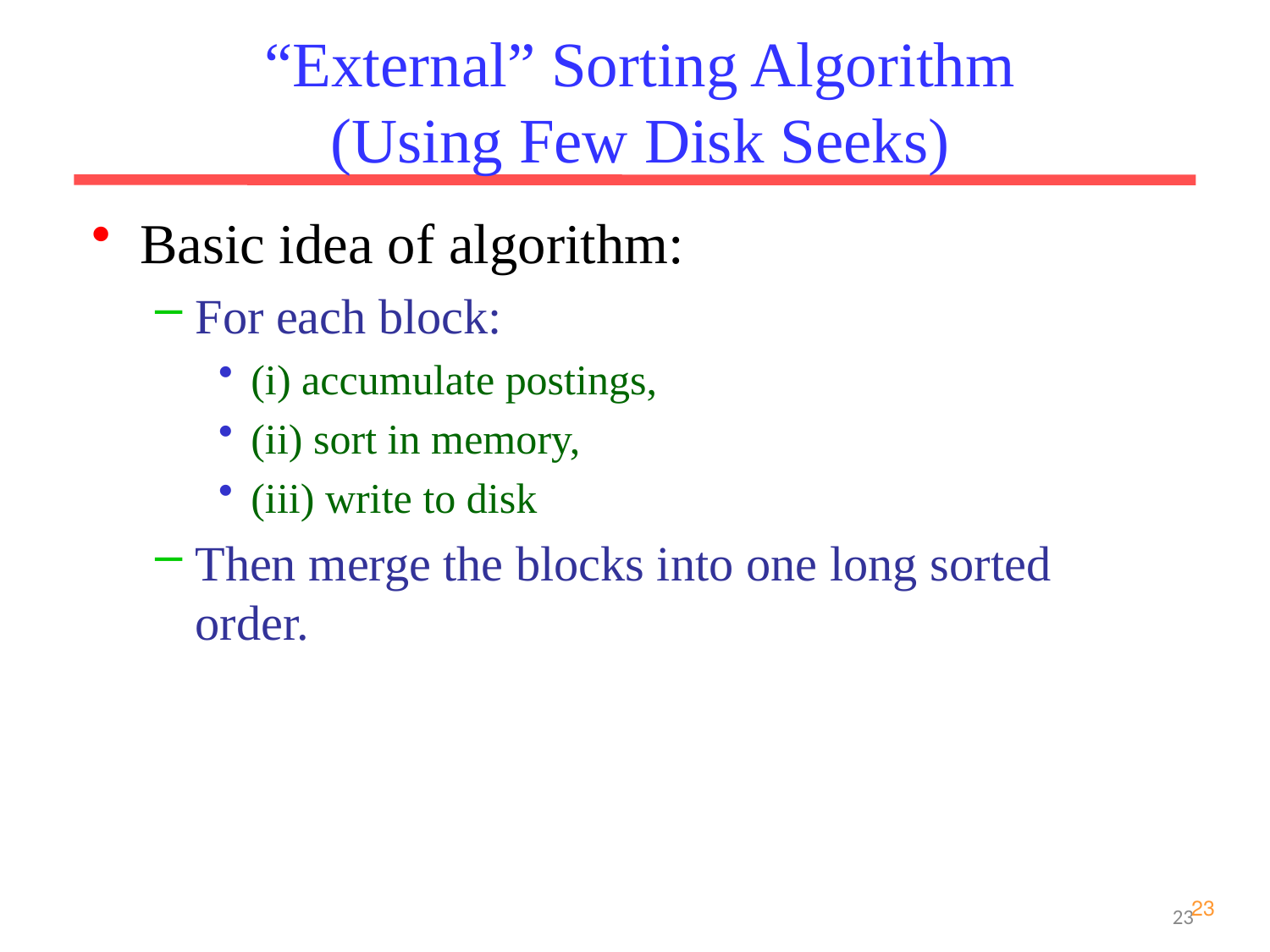

“External” Sorting Algorithm
(Using Few Disk Seeks)
Basic idea of algorithm:
For each block:
(i) accumulate postings,
(ii) sort in memory,
(iii) write to disk
Then merge the blocks into one long sorted order.
23
23